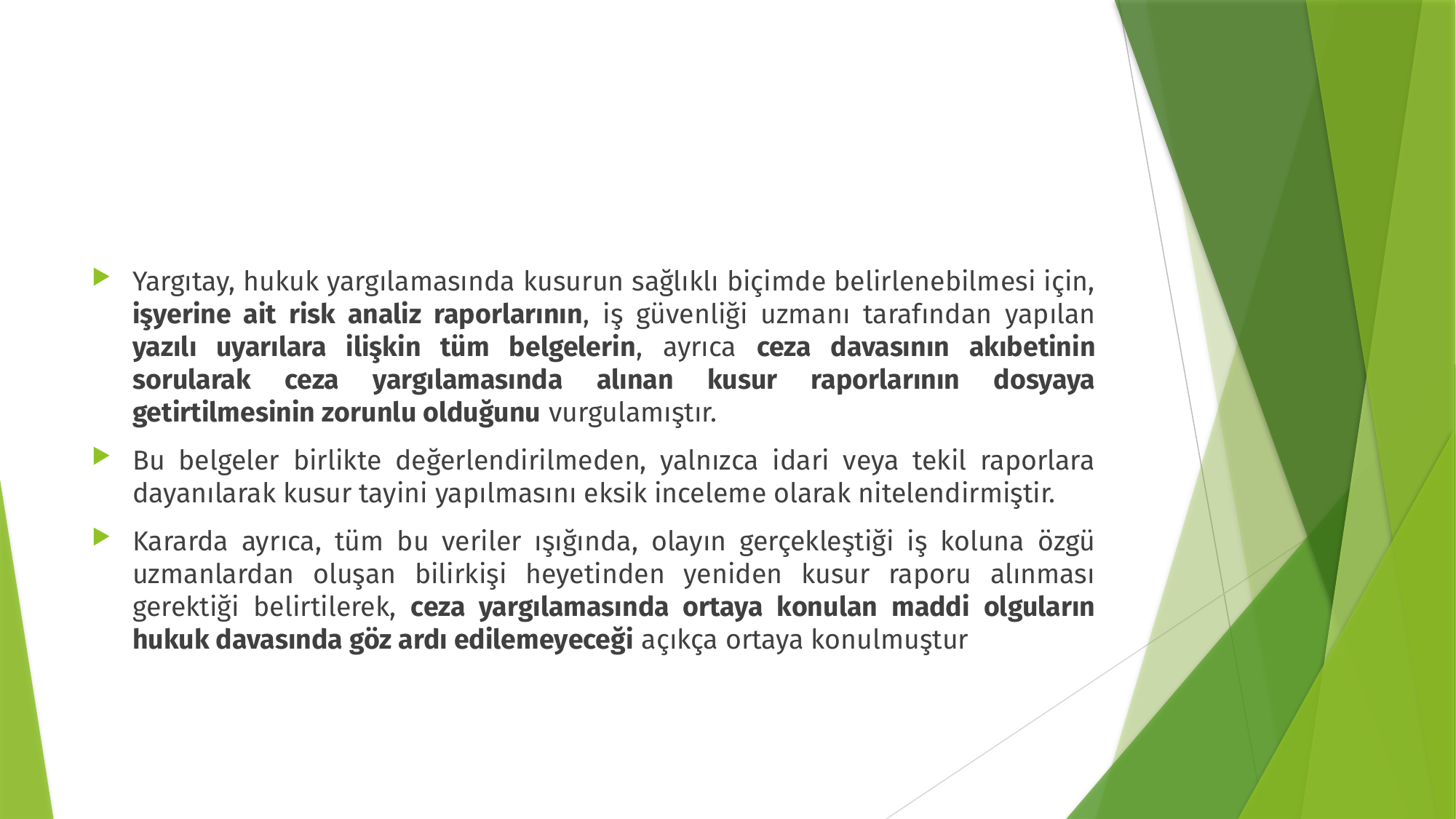

Yargıtay, hukuk yargılamasında kusurun sağlıklı biçimde belirlenebilmesi için, işyerine ait risk analiz raporlarının, iş güvenliği uzmanı tarafından yapılan yazılı uyarılara ilişkin tüm belgelerin, ayrıca ceza davasının akıbetinin sorularak ceza yargılamasında alınan kusur raporlarının dosyaya getirtilmesinin zorunlu olduğunu vurgulamıştır.
Bu belgeler birlikte değerlendirilmeden, yalnızca idari veya tekil raporlara dayanılarak kusur tayini yapılmasını eksik inceleme olarak nitelendirmiştir.
Kararda ayrıca, tüm bu veriler ışığında, olayın gerçekleştiği iş koluna özgü uzmanlardan oluşan bilirkişi heyetinden yeniden kusur raporu alınması gerektiği belirtilerek, ceza yargılamasında ortaya konulan maddi olguların hukuk davasında göz ardı edilemeyeceği açıkça ortaya konulmuştur